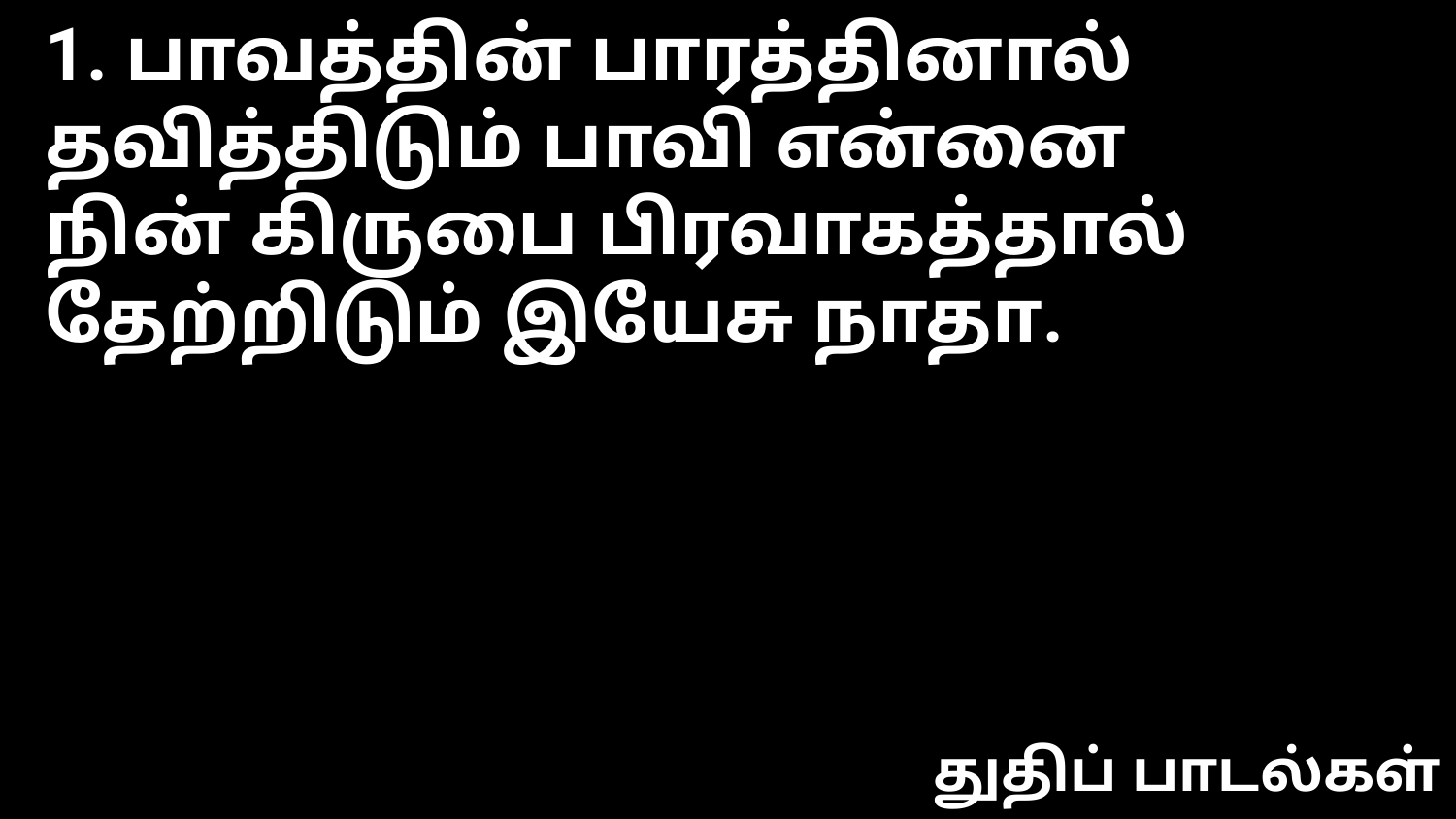

1. பாவத்தின் பாரத்தினால்
தவித்திடும் பாவி என்னை
நின் கிருபை பிரவாகத்தால்
தேற்றிடும் இயேசு நாதா.

துதிப் பாடல்கள்